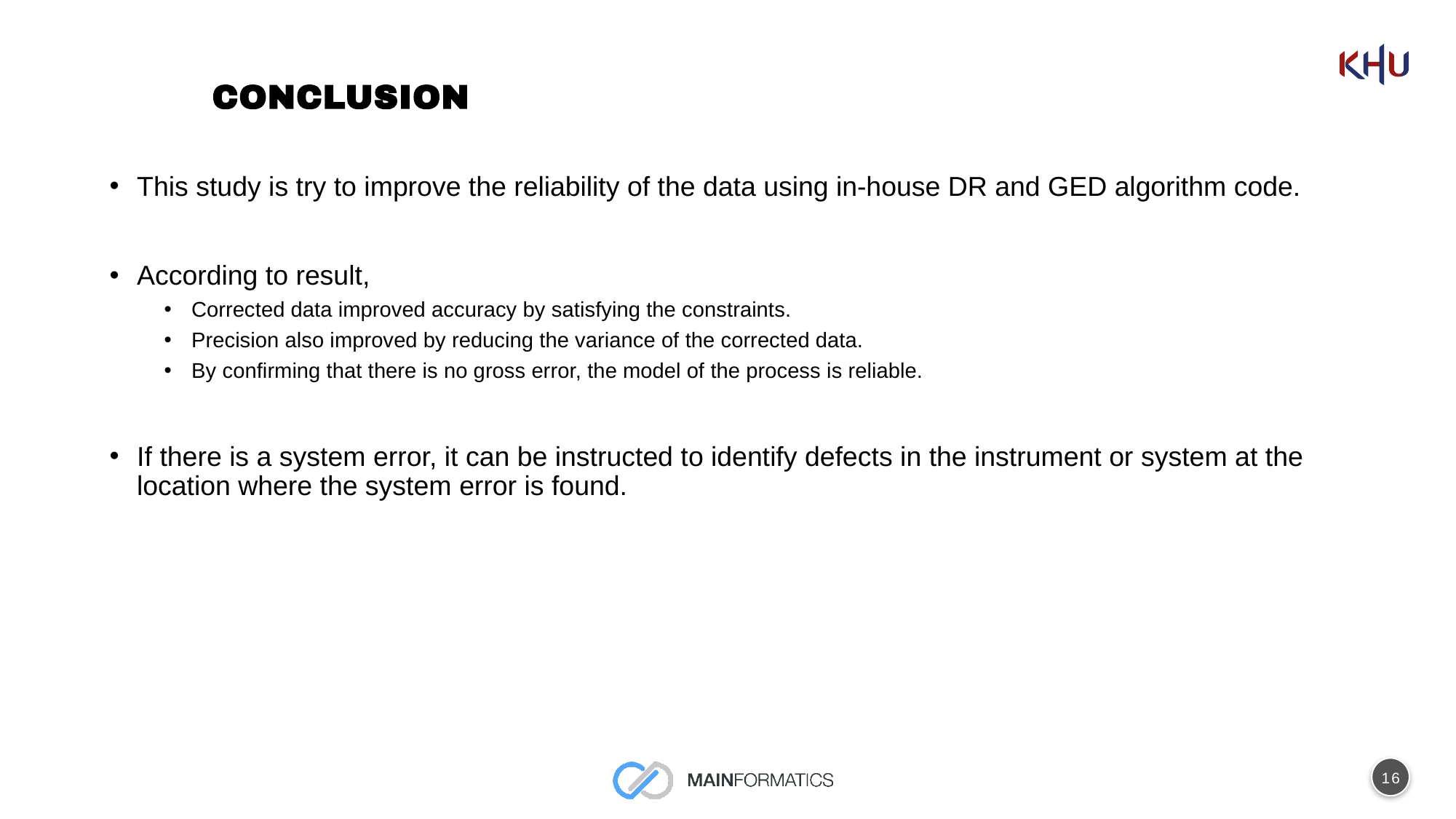

# conclusion
This study is try to improve the reliability of the data using in-house DR and GED algorithm code.

According to result,
Corrected data improved accuracy by satisfying the constraints.
Precision also improved by reducing the variance of the corrected data.
By confirming that there is no gross error, the model of the process is reliable.

If there is a system error, it can be instructed to identify defects in the instrument or system at the location where the system error is found.